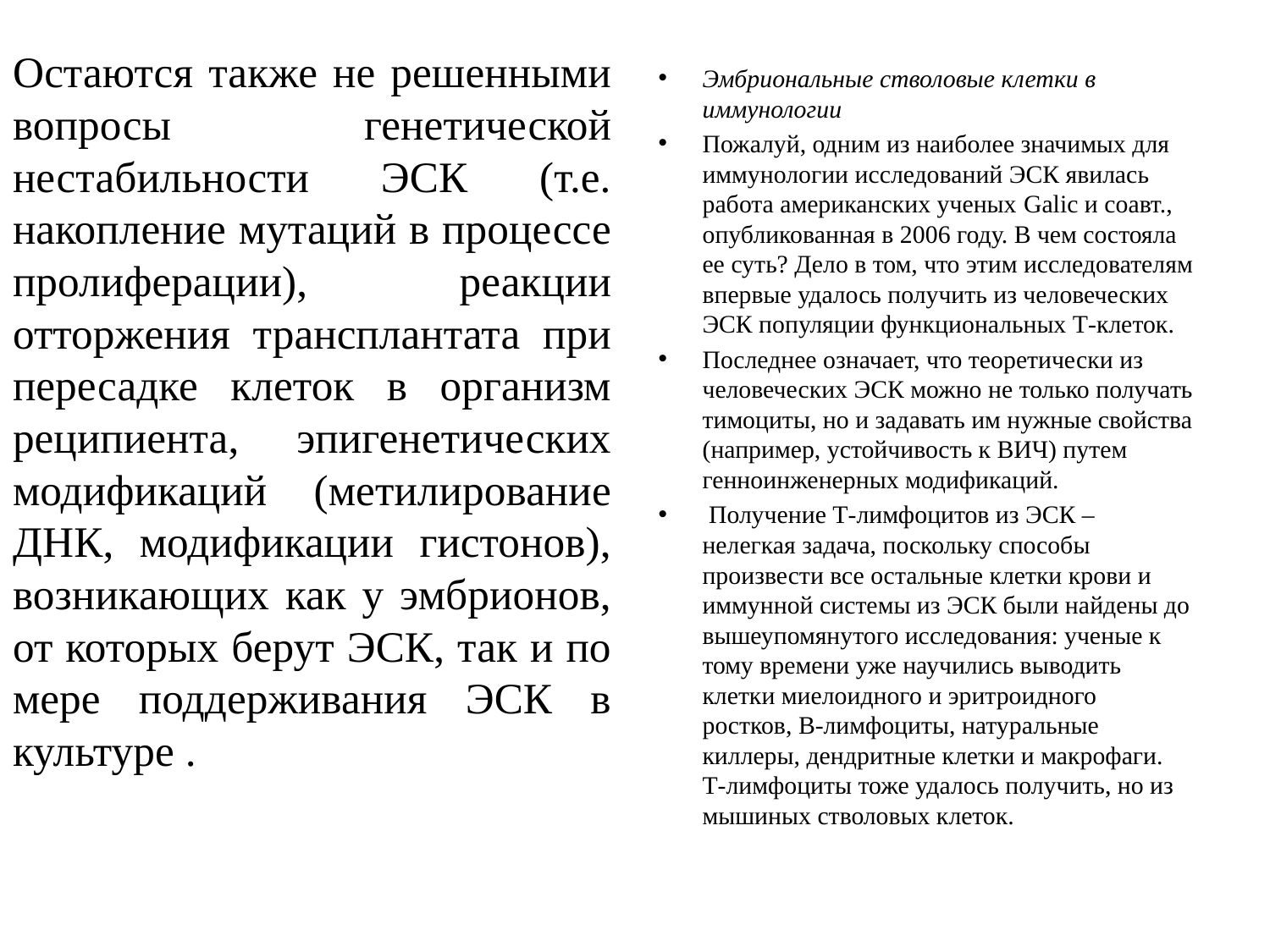

Остаются также не решенными вопросы генетической нестабильности ЭСК (т.е. накопление мутаций в процессе пролиферации), реакции отторжения трансплантата при пересадке клеток в организм реципиента, эпигенетических модификаций (метилирование ДНК, модификации гистонов), возникающих как у эмбрионов, от которых берут ЭСК, так и по мере поддерживания ЭСК в культуре .

Эмбриональные стволовые клетки в иммунологии
Пожалуй, одним из наиболее значимых для иммунологии исследований ЭСК явилась работа американских ученых Galic и соавт., опубликованная в 2006 году. В чем состояла ее суть? Дело в том, что этим исследователям впервые удалось получить из человеческих ЭСК популяции функциональных Т-клеток.
Последнее означает, что теоретически из человеческих ЭСК можно не только получать тимоциты, но и задавать им нужные свойства (например, устойчивость к ВИЧ) путем генноинженерных модификаций.
 Получение Т-лимфоцитов из ЭСК – нелегкая задача, поскольку способы произвести все остальные клетки крови и иммунной системы из ЭСК были найдены до вышеупомянутого исследования: ученые к тому времени уже научились выводить клетки миелоидного и эритроидного ростков, В-лимфоциты, натуральные киллеры, дендритные клетки и макрофаги. Т-лимфоциты тоже удалось получить, но из мышиных стволовых клеток.